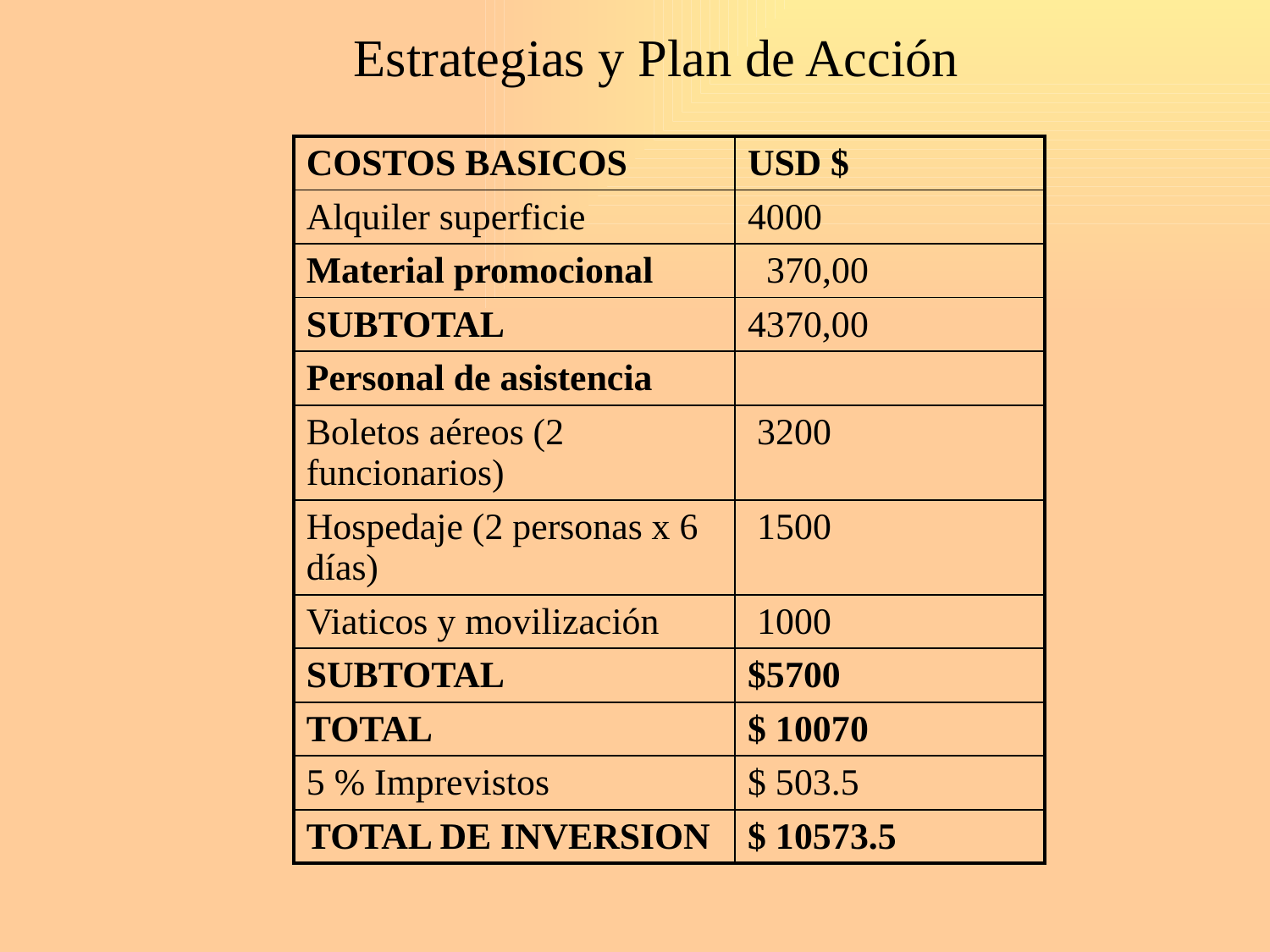

# Estrategias y Plan de Acción
| COSTOS BASICOS | USD $ |
| --- | --- |
| Alquiler superficie | 4000 |
| Material promocional | 370,00 |
| SUBTOTAL | 4370,00 |
| Personal de asistencia |  |
| Boletos aéreos (2 funcionarios) | 3200 |
| Hospedaje (2 personas x 6 días) | 1500 |
| Viaticos y movilización | 1000 |
| SUBTOTAL | $5700 |
| TOTAL | $ 10070 |
| 5 % Imprevistos | $ 503.5 |
| TOTAL DE INVERSION | $ 10573.5 |